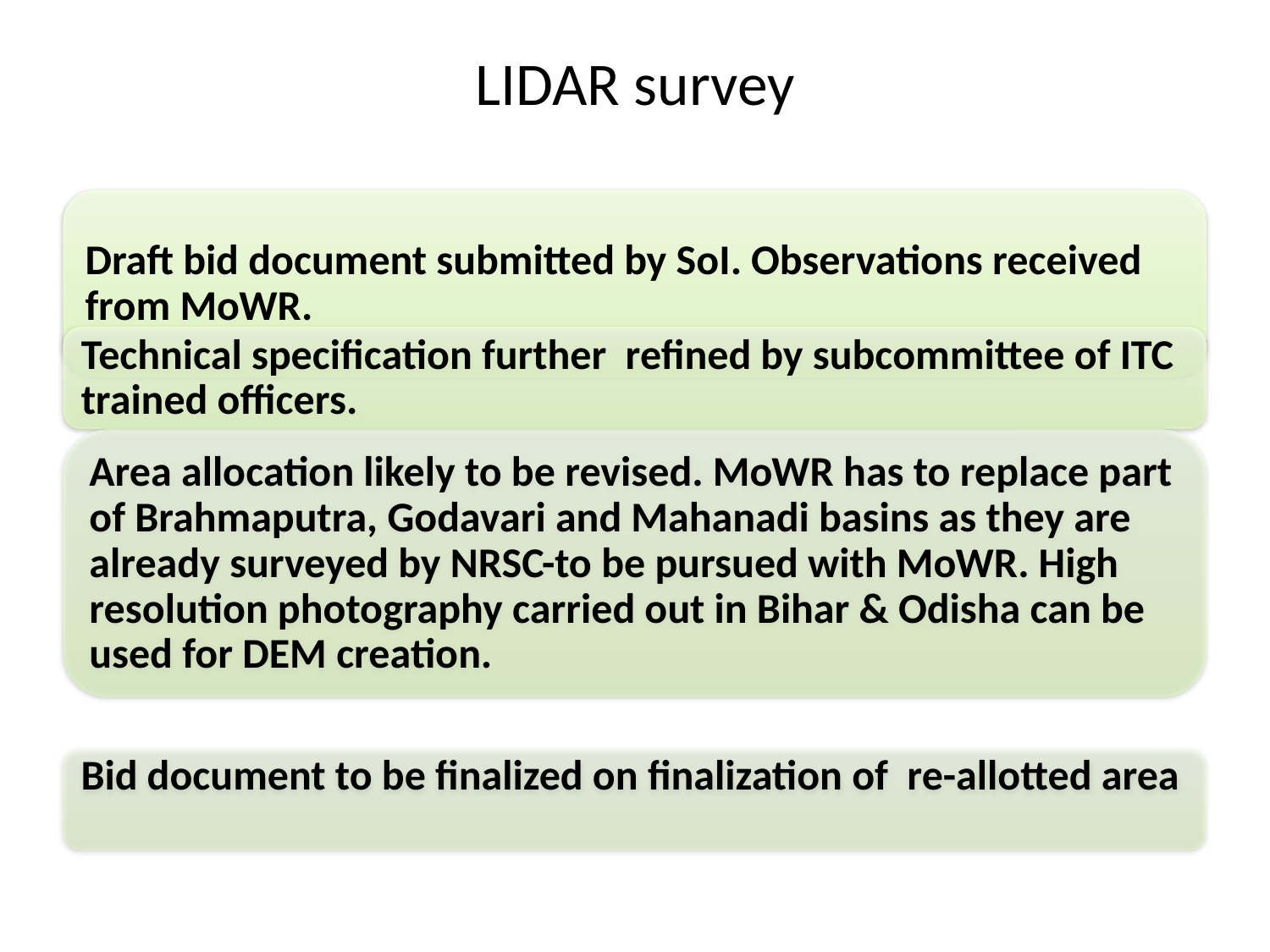

# LIDAR survey
Draft bid document submitted by SoI. Observations received from MoWR.
Technical specification further  refined by subcommittee of ITC trained officers.
Area allocation likely to be revised. MoWR has to replace part of Brahmaputra, Godavari and Mahanadi basins as they are already surveyed by NRSC-to be pursued with MoWR. High resolution photography carried out in Bihar & Odisha can be used for DEM creation.
Bid document to be finalized on finalization of  re-allotted area